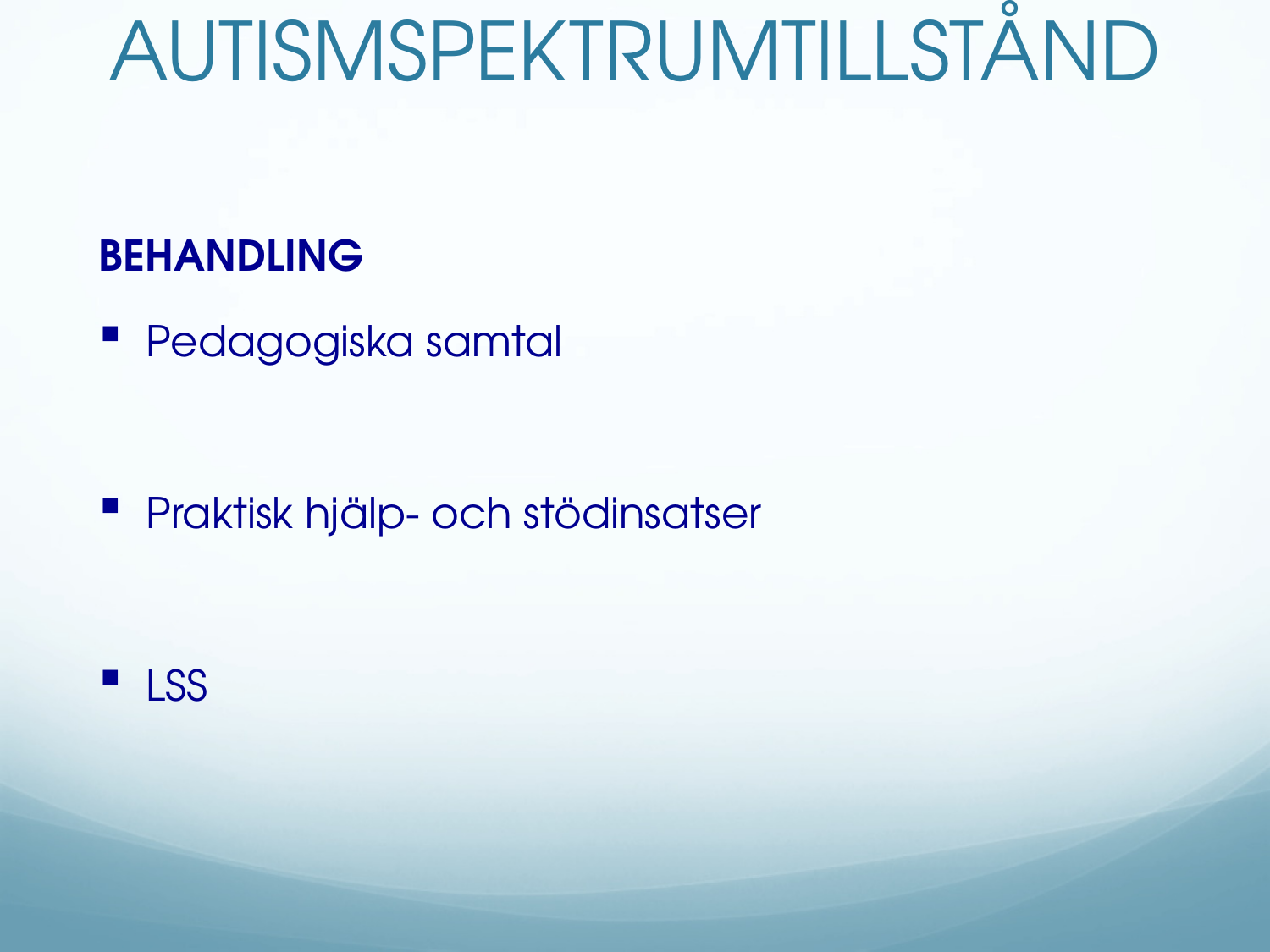

# AUTISMSPEKTRUMTILLSTÅND
BEHANDLING
Pedagogiska samtal

Praktisk hjälp- och stödinsatser

LSS